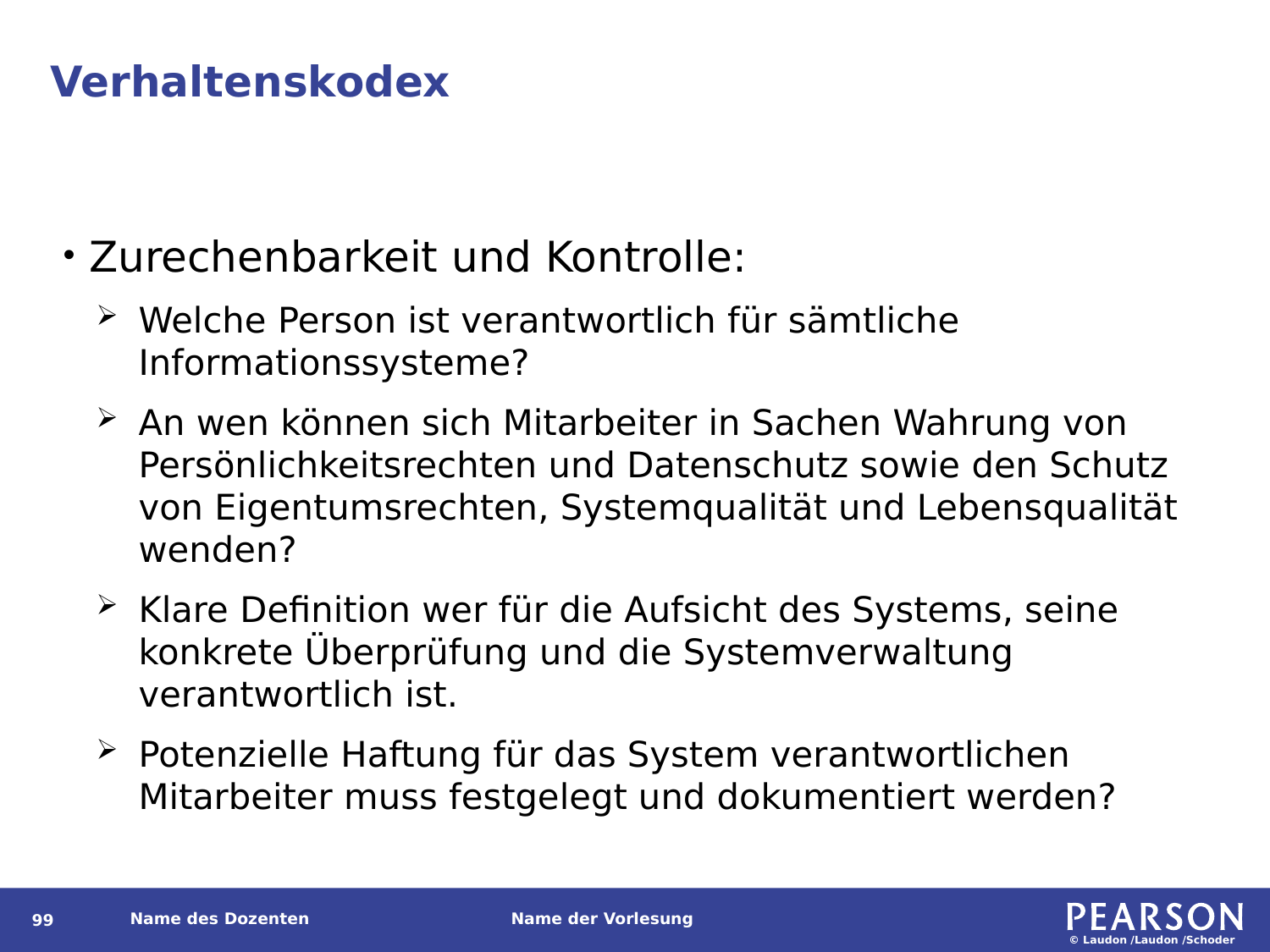

# Verhaltenskodex

Zurechenbarkeit und Kontrolle:
Welche Person ist verantwortlich für sämtliche Informationssysteme?
An wen können sich Mitarbeiter in Sachen Wahrung von Persönlichkeitsrechten und Datenschutz sowie den Schutz von Eigentumsrechten, Systemqualität und Lebensqualität wenden?
Klare Definition wer für die Aufsicht des Systems, seine konkrete Überprüfung und die Systemverwaltung verantwortlich ist.
Potenzielle Haftung für das System verantwortlichen Mitarbeiter muss festgelegt und dokumentiert werden?
99